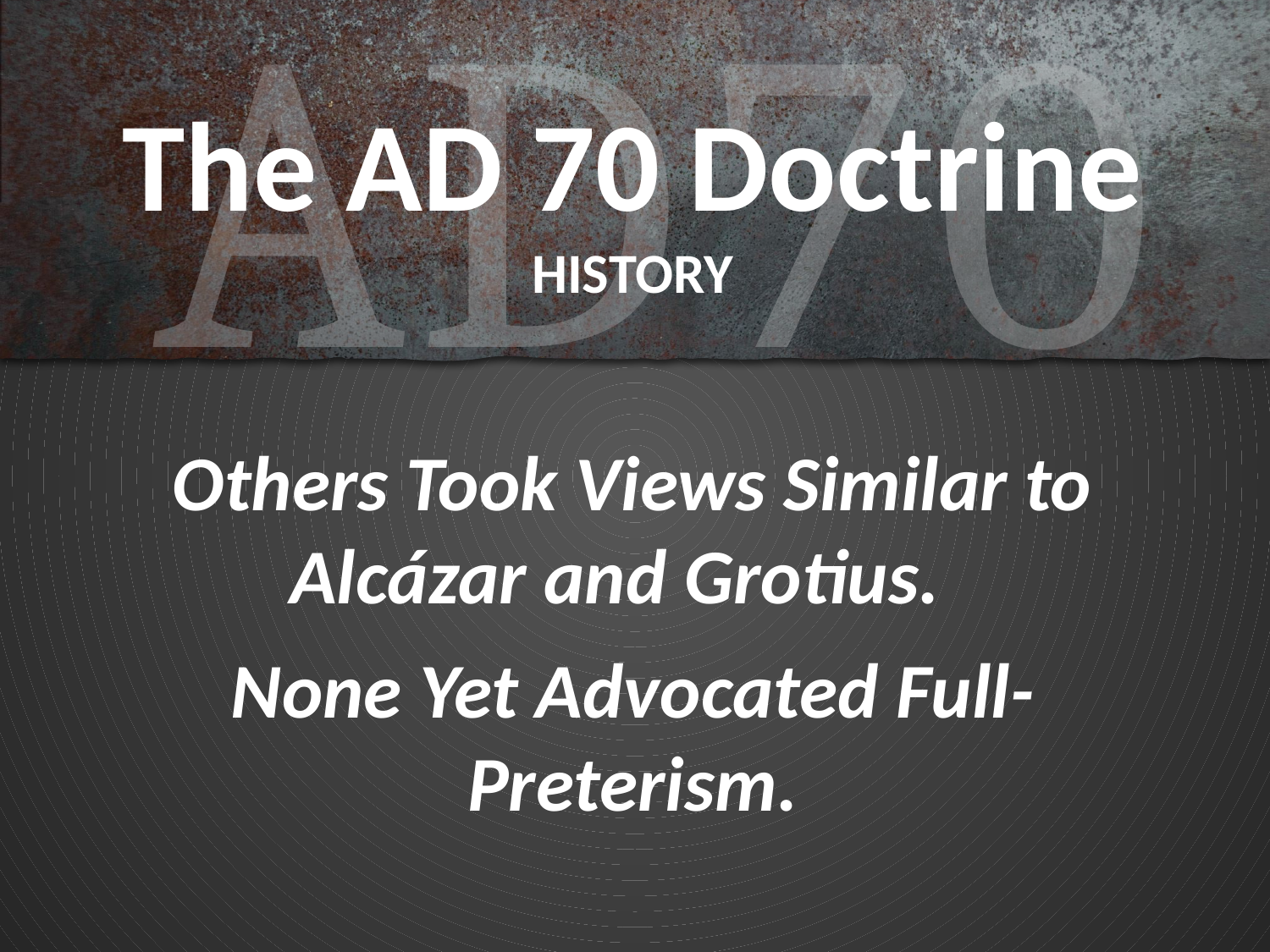

# The AD 70 Doctrine HISTORY
Others Took Views Similar to Alcázar and Grotius.
None Yet Advocated Full-Preterism.